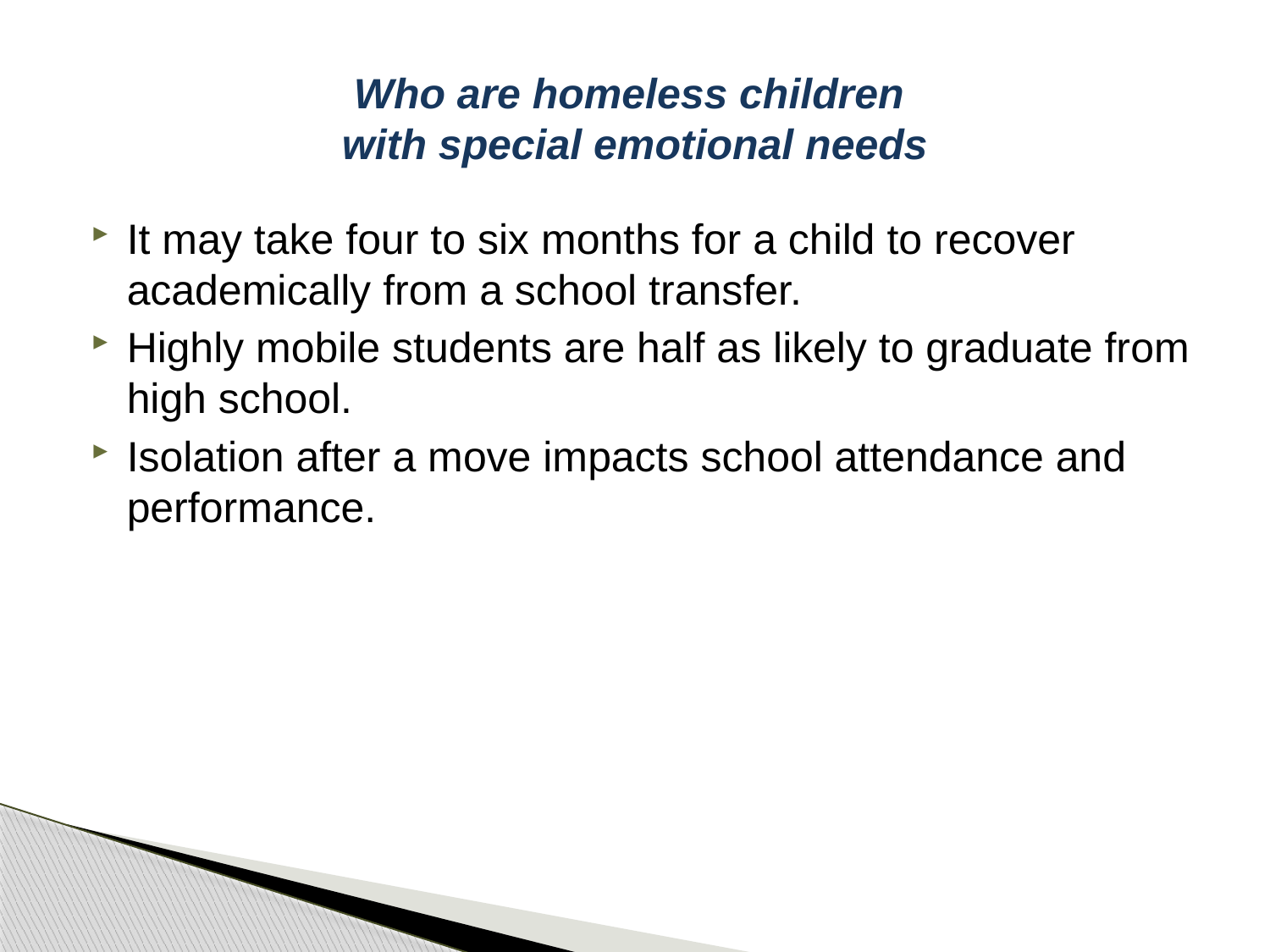

# Who are homeless children with special emotional needs
It may take four to six months for a child to recover academically from a school transfer.
Highly mobile students are half as likely to graduate from high school.
Isolation after a move impacts school attendance and performance.